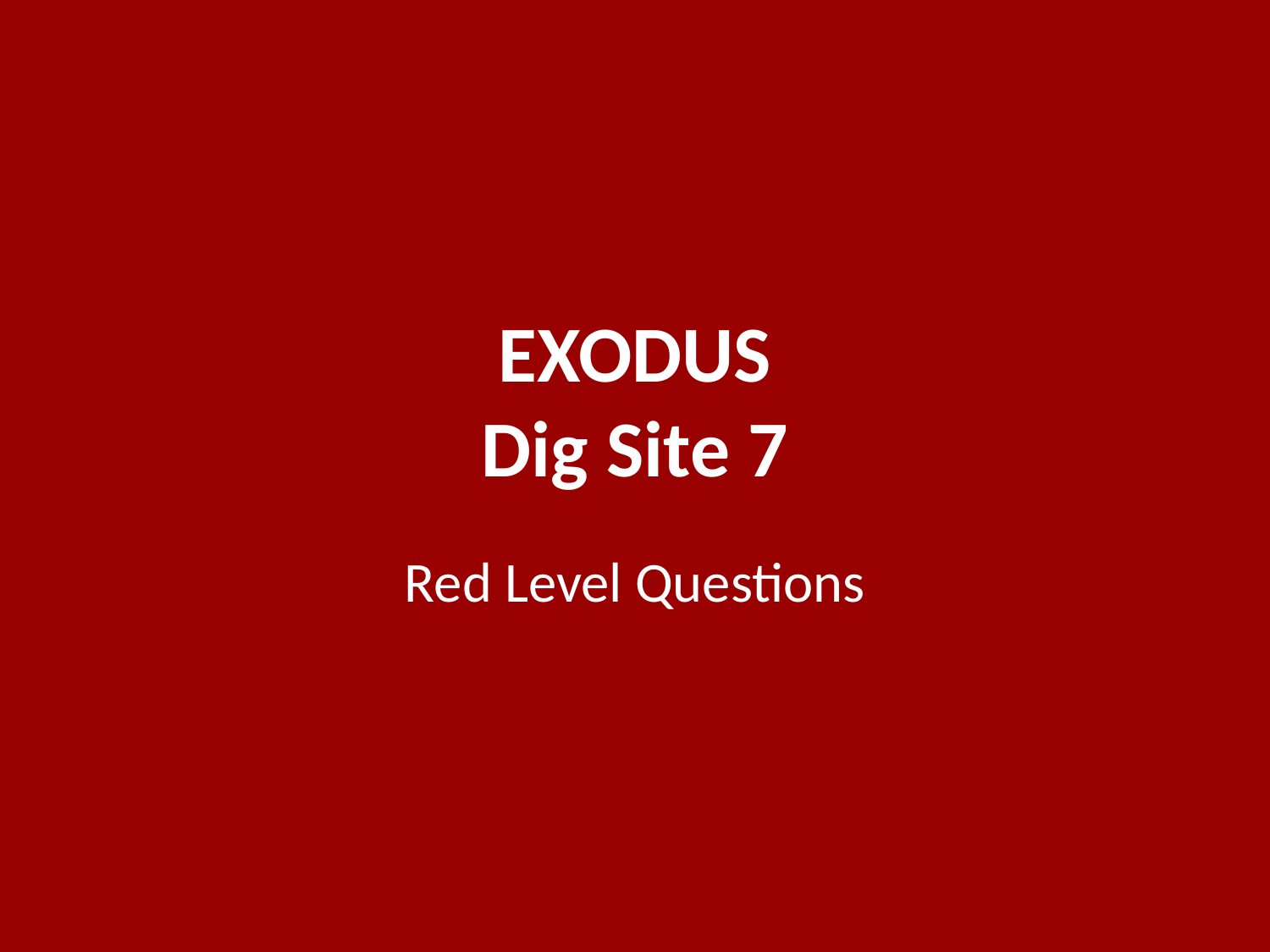

# EXODUS Dig Site 7
Red Level Questions